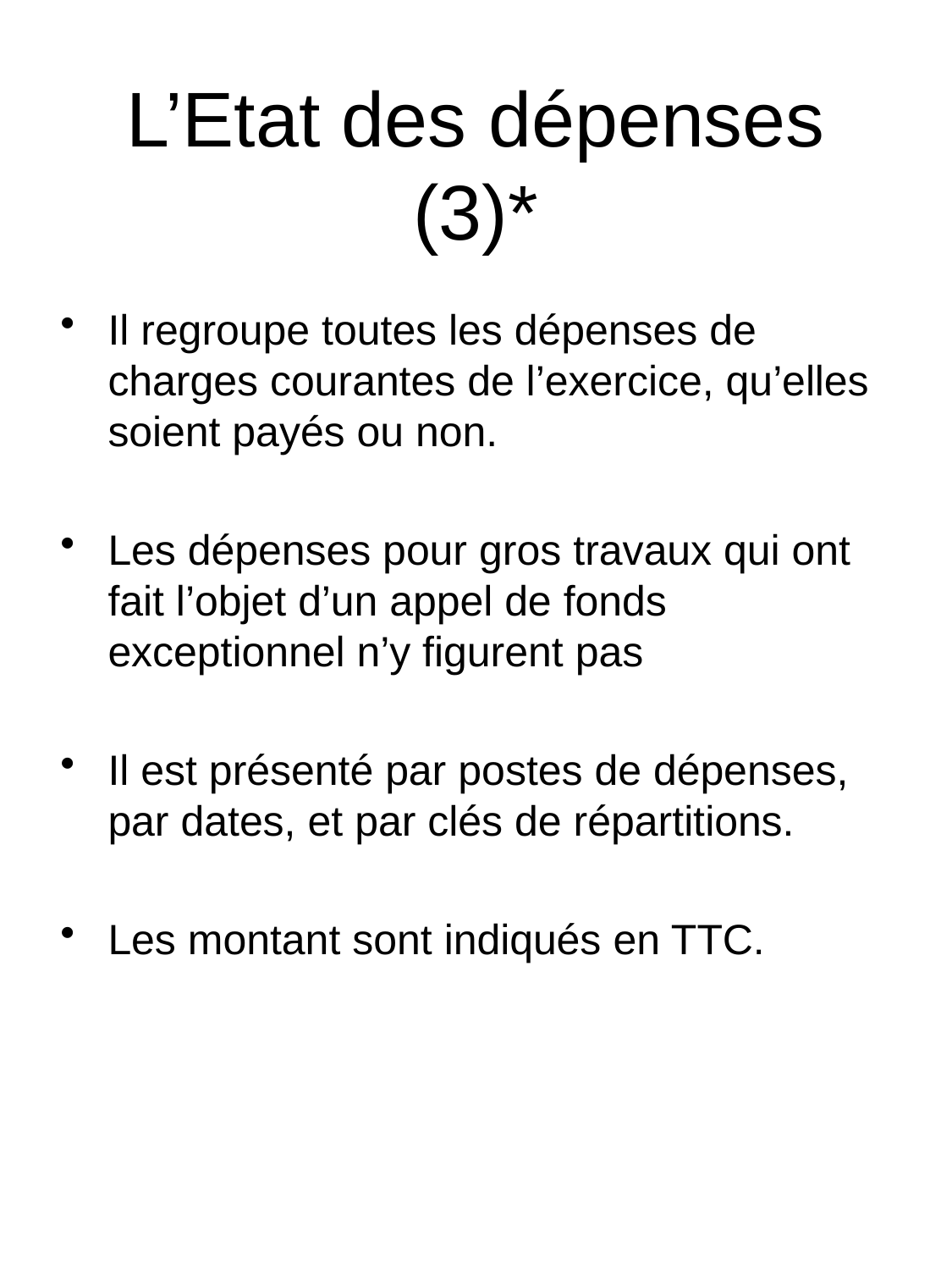

# L’Etat des dépenses (3)*
Il regroupe toutes les dépenses de charges courantes de l’exercice, qu’elles soient payés ou non.

Les dépenses pour gros travaux qui ont fait l’objet d’un appel de fonds exceptionnel n’y figurent pas

Il est présenté par postes de dépenses, par dates, et par clés de répartitions.

Les montant sont indiqués en TTC.